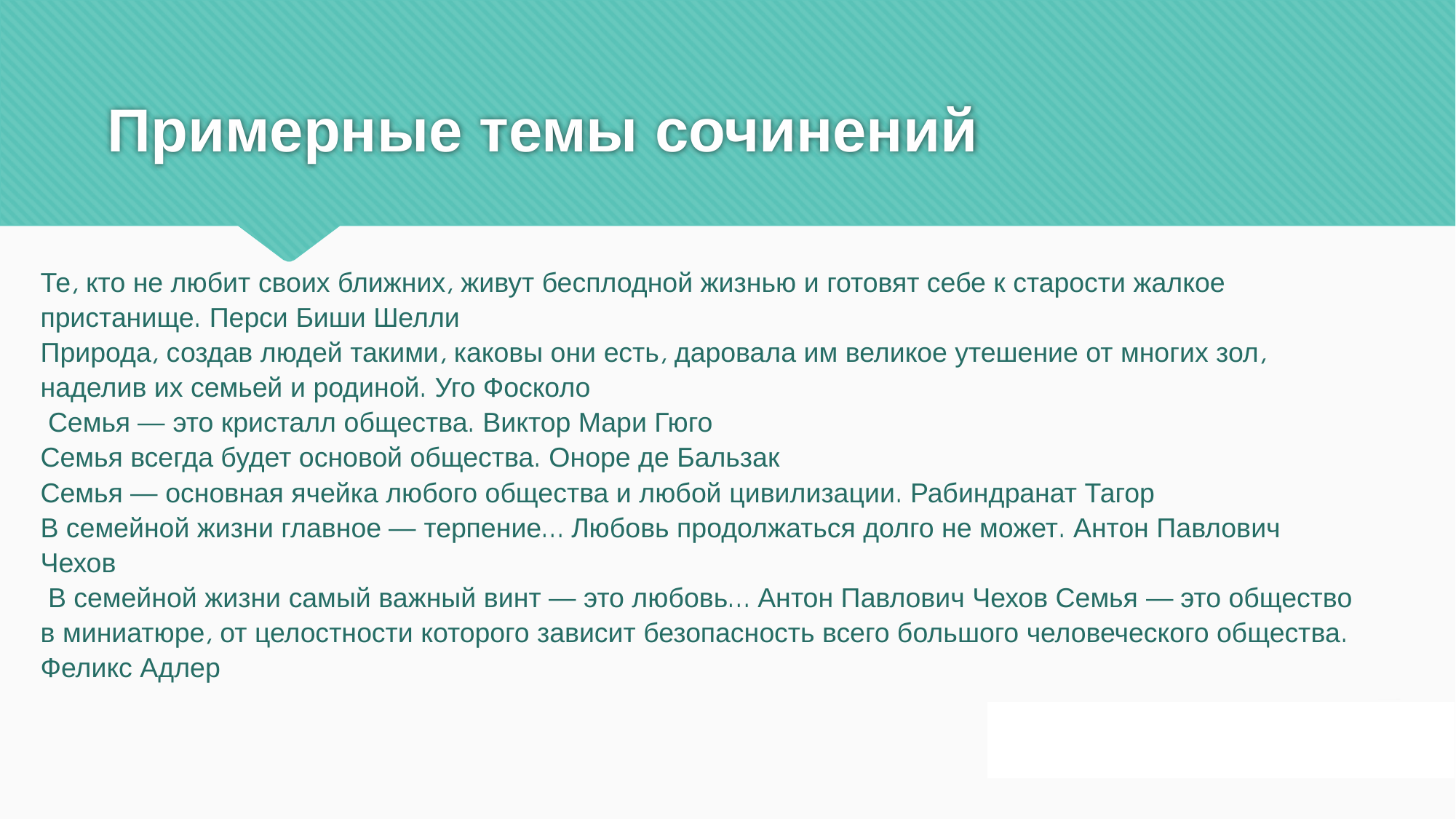

# Примерные темы сочинений
Те, кто не любит своих ближних, живут бесплодной жизнью и готовят себе к старости жалкое пристанище. Перси Биши Шелли
Природа, создав людей такими, каковы они есть, даровала им великое утешение от многих зол, наделив их семьей и родиной. Уго Фосколо
 Семья — это кристалл общества. Виктор Мари Гюго
Семья всегда будет основой общества. Оноре де Бальзак
Семья — основная ячейка любого общества и любой цивилизации. Рабиндранат Тагор
В семейной жизни главное — терпение… Любовь продолжаться долго не может. Антон Павлович Чехов
 В семейной жизни самый важный винт — это любовь… Антон Павлович Чехов Семья — это общество в миниатюре, от целостности которого зависит безопасность всего большого человеческого общества. Феликс Адлер